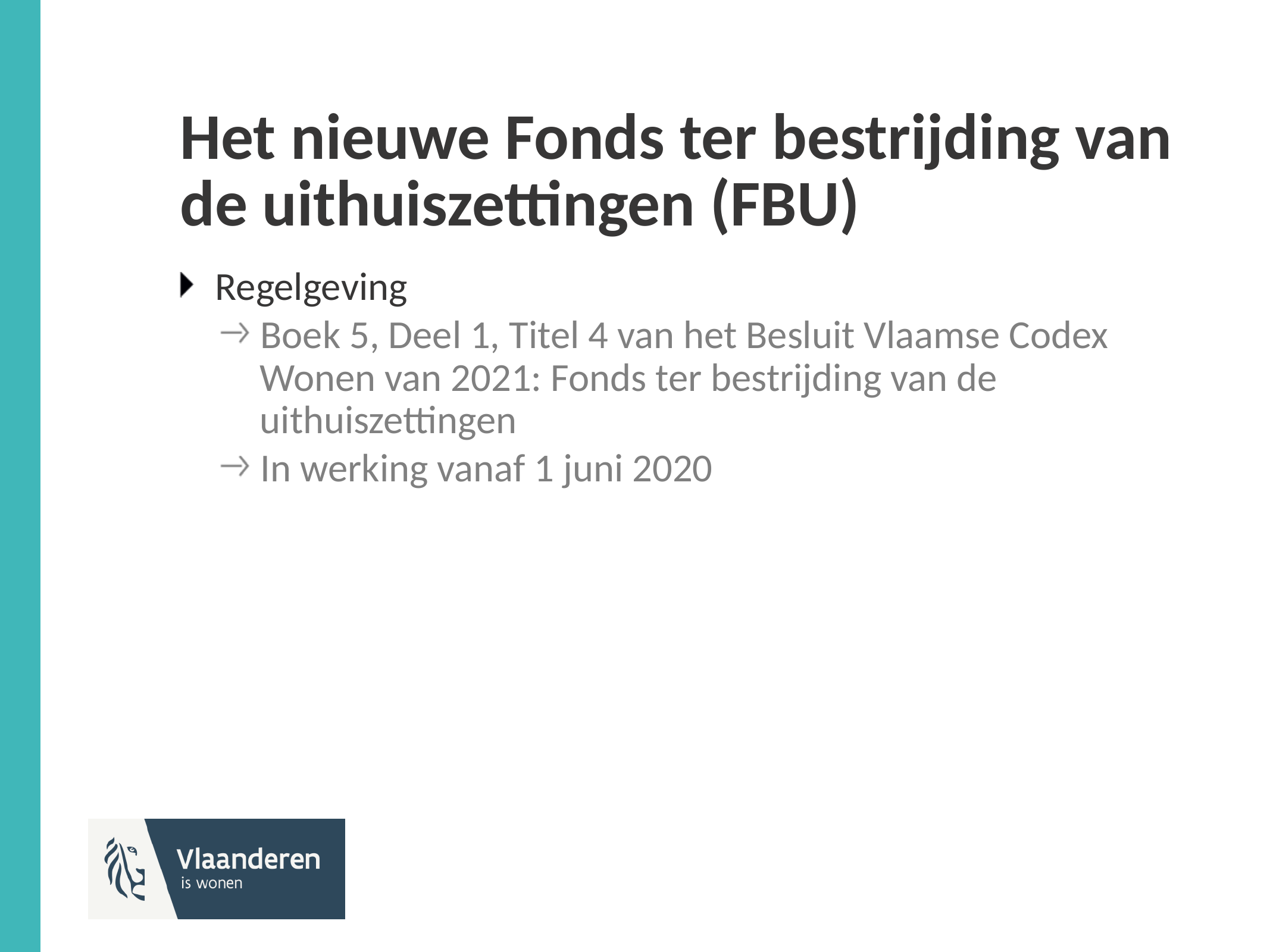

# Het nieuwe Fonds ter bestrijding van de uithuiszettingen (FBU)
Regelgeving
Boek 5, Deel 1, Titel 4 van het Besluit Vlaamse Codex Wonen van 2021: Fonds ter bestrijding van de uithuiszettingen
In werking vanaf 1 juni 2020